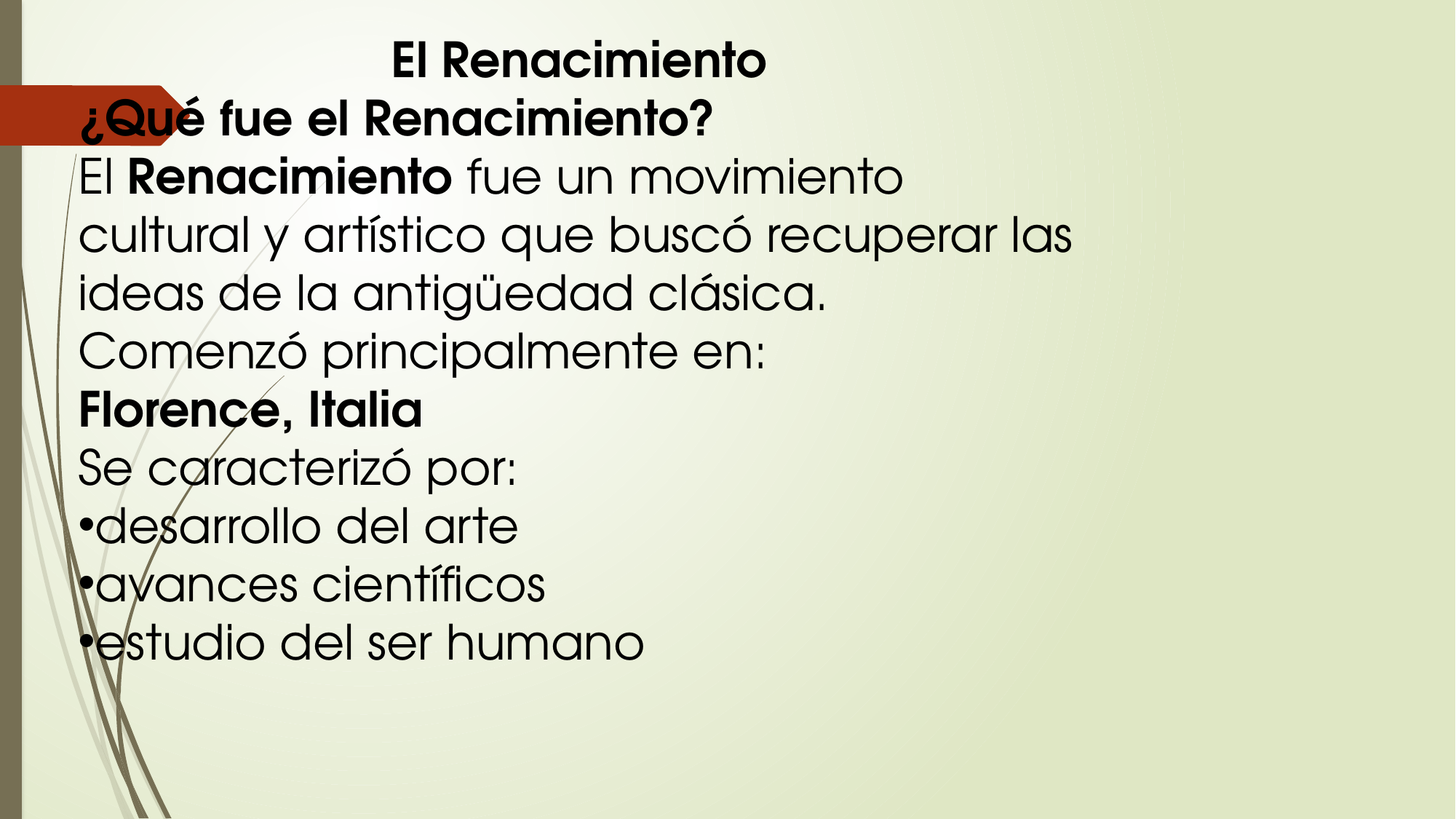

El Renacimiento
¿Qué fue el Renacimiento?
El Renacimiento fue un movimiento cultural y artístico que buscó recuperar las ideas de la antigüedad clásica.
Comenzó principalmente en:
Florence, Italia
Se caracterizó por:
desarrollo del arte
avances científicos
estudio del ser humano